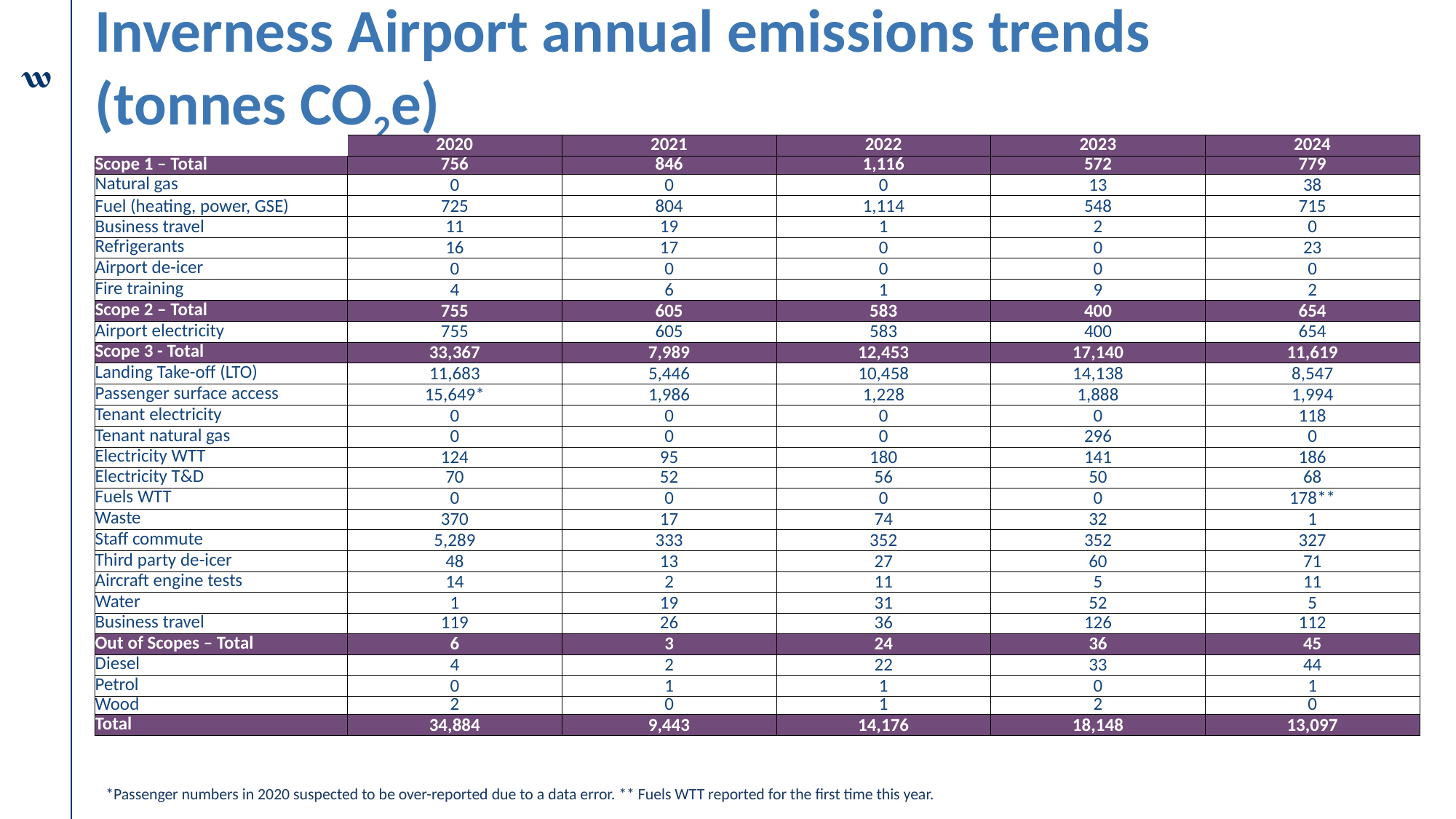

# Inverness Airport annual emissions trends (tonnes CO2e)
|  | 2020 | 2021 | 2022 | 2023 | 2024 |
| --- | --- | --- | --- | --- | --- |
| Scope 1 – Total | 756 | 846 | 1,116 | 572 | 779 |
| Natural gas | 0 | 0 | 0 | 13 | 38 |
| Fuel (heating, power, GSE) | 725 | 804 | 1,114 | 548 | 715 |
| Business travel | 11 | 19 | 1 | 2 | 0 |
| Refrigerants | 16 | 17 | 0 | 0 | 23 |
| Airport de-icer | 0 | 0 | 0 | 0 | 0 |
| Fire training | 4 | 6 | 1 | 9 | 2 |
| Scope 2 – Total | 755 | 605 | 583 | 400 | 654 |
| Airport electricity | 755 | 605 | 583 | 400 | 654 |
| Scope 3 - Total | 33,367 | 7,989 | 12,453 | 17,140 | 11,619 |
| Landing Take-off (LTO) | 11,683 | 5,446 | 10,458 | 14,138 | 8,547 |
| Passenger surface access | 15,649\* | 1,986 | 1,228 | 1,888 | 1,994 |
| Tenant electricity | 0 | 0 | 0 | 0 | 118 |
| Tenant natural gas | 0 | 0 | 0 | 296 | 0 |
| Electricity WTT | 124 | 95 | 180 | 141 | 186 |
| Electricity T&D | 70 | 52 | 56 | 50 | 68 |
| Fuels WTT | 0 | 0 | 0 | 0 | 178\*\* |
| Waste | 370 | 17 | 74 | 32 | 1 |
| Staff commute | 5,289 | 333 | 352 | 352 | 327 |
| Third party de-icer | 48 | 13 | 27 | 60 | 71 |
| Aircraft engine tests | 14 | 2 | 11 | 5 | 11 |
| Water | 1 | 19 | 31 | 52 | 5 |
| Business travel | 119 | 26 | 36 | 126 | 112 |
| Out of Scopes – Total | 6 | 3 | 24 | 36 | 45 |
| Diesel | 4 | 2 | 22 | 33 | 44 |
| Petrol | 0 | 1 | 1 | 0 | 1 |
| Wood | 2 | 0 | 1 | 2 | 0 |
| Total | 34,884 | 9,443 | 14,176 | 18,148 | 13,097 |
*Passenger numbers in 2020 suspected to be over-reported due to a data error. ** Fuels WTT reported for the first time this year.